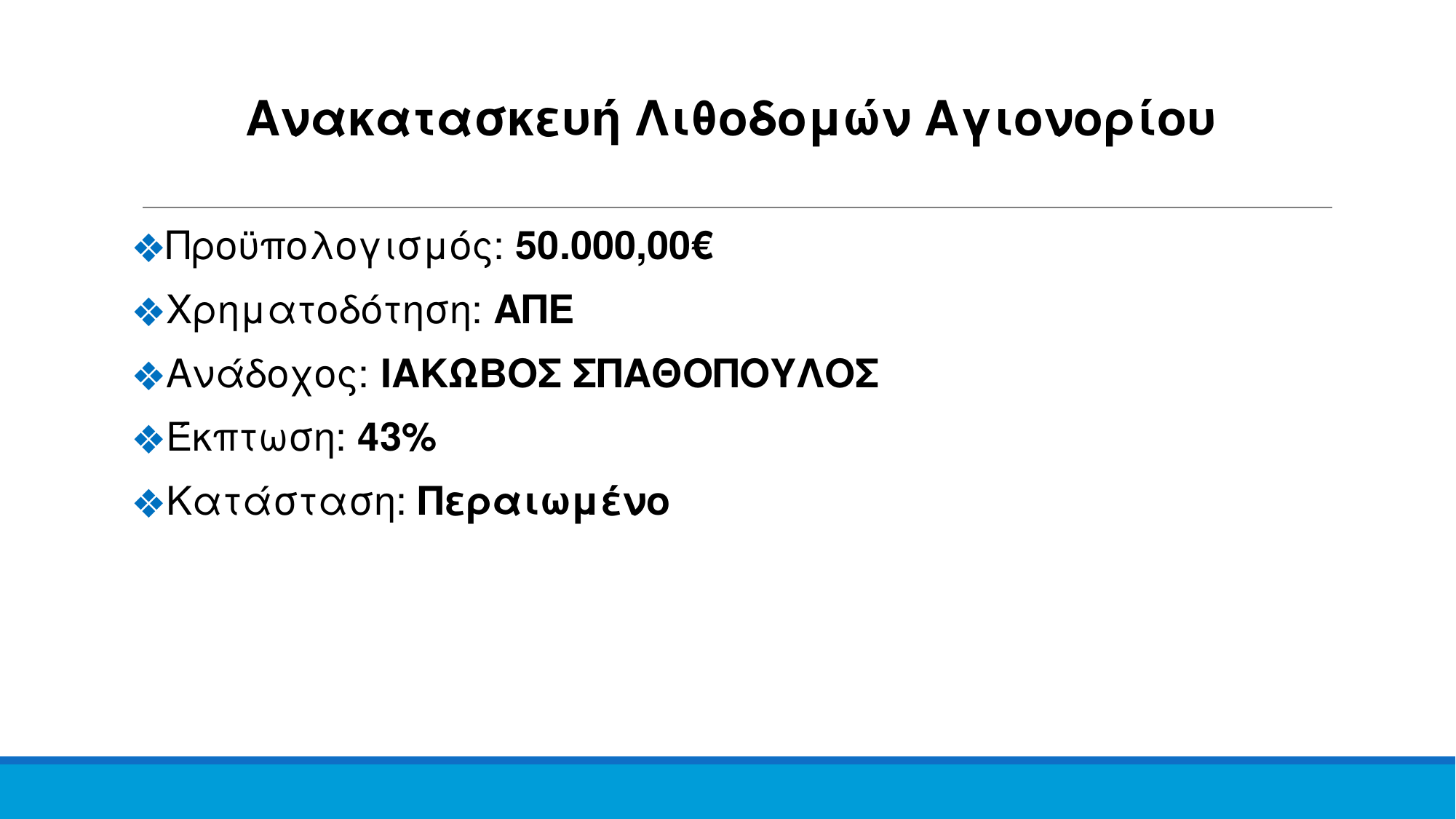

Ανακατασκευή Λιθοδομών Αγιονορίου
Προϋπολογισμός: 50.000,00€
Χρηματοδότηση: ΑΠΕ
Ανάδοχος: ΙΑΚΩΒΟΣ ΣΠΑΘΟΠΟΥΛΟΣ
Έκπτωση: 43%
Κατάσταση: Περαιωμένο